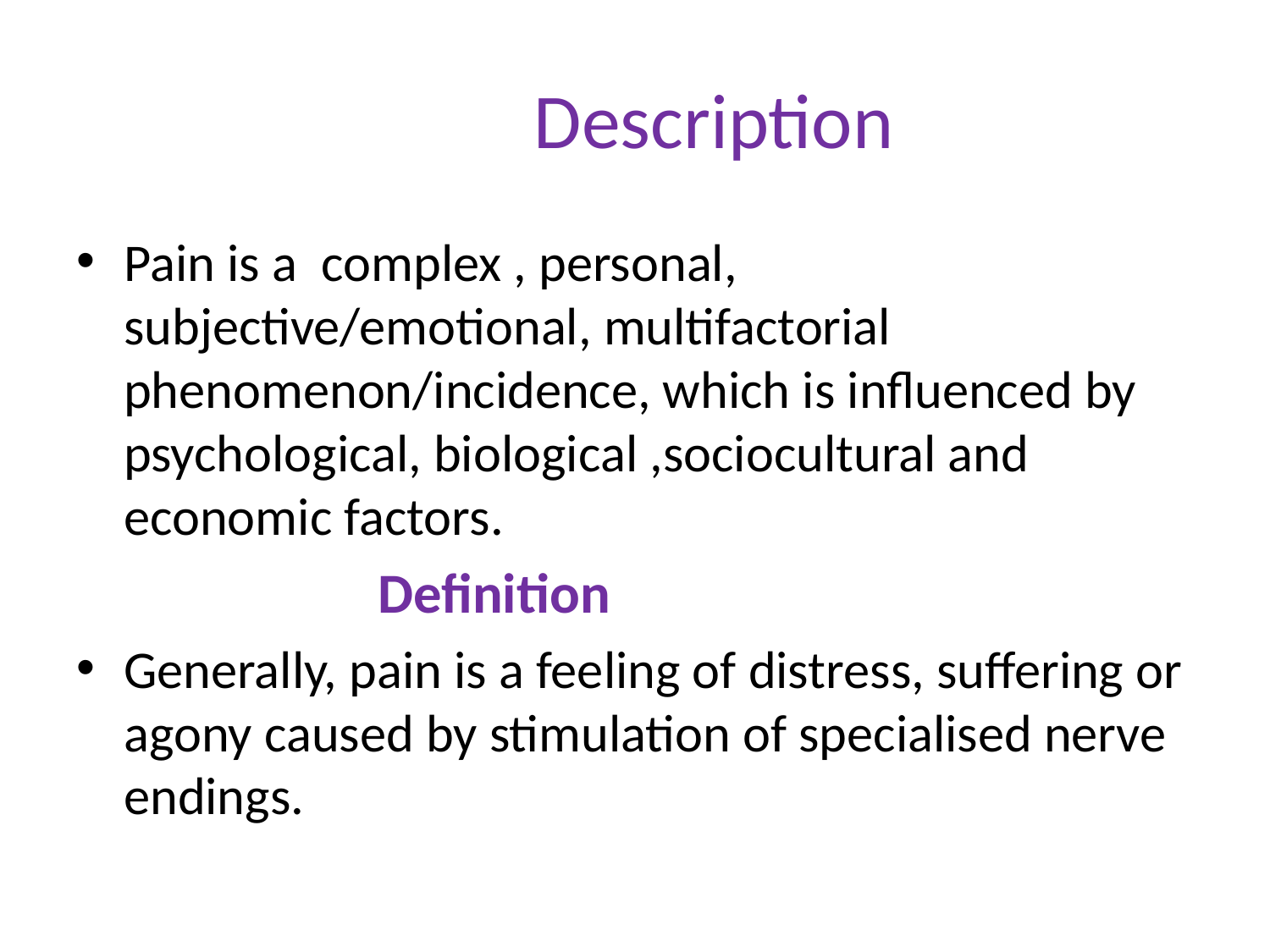

# Description
Pain is a  complex , personal, subjective/emotional, multifactorial phenomenon/incidence, which is influenced by  psychological, biological ,sociocultural and economic factors.
			Definition
Generally, pain is a feeling of distress, suffering or agony caused by stimulation of specialised nerve endings.